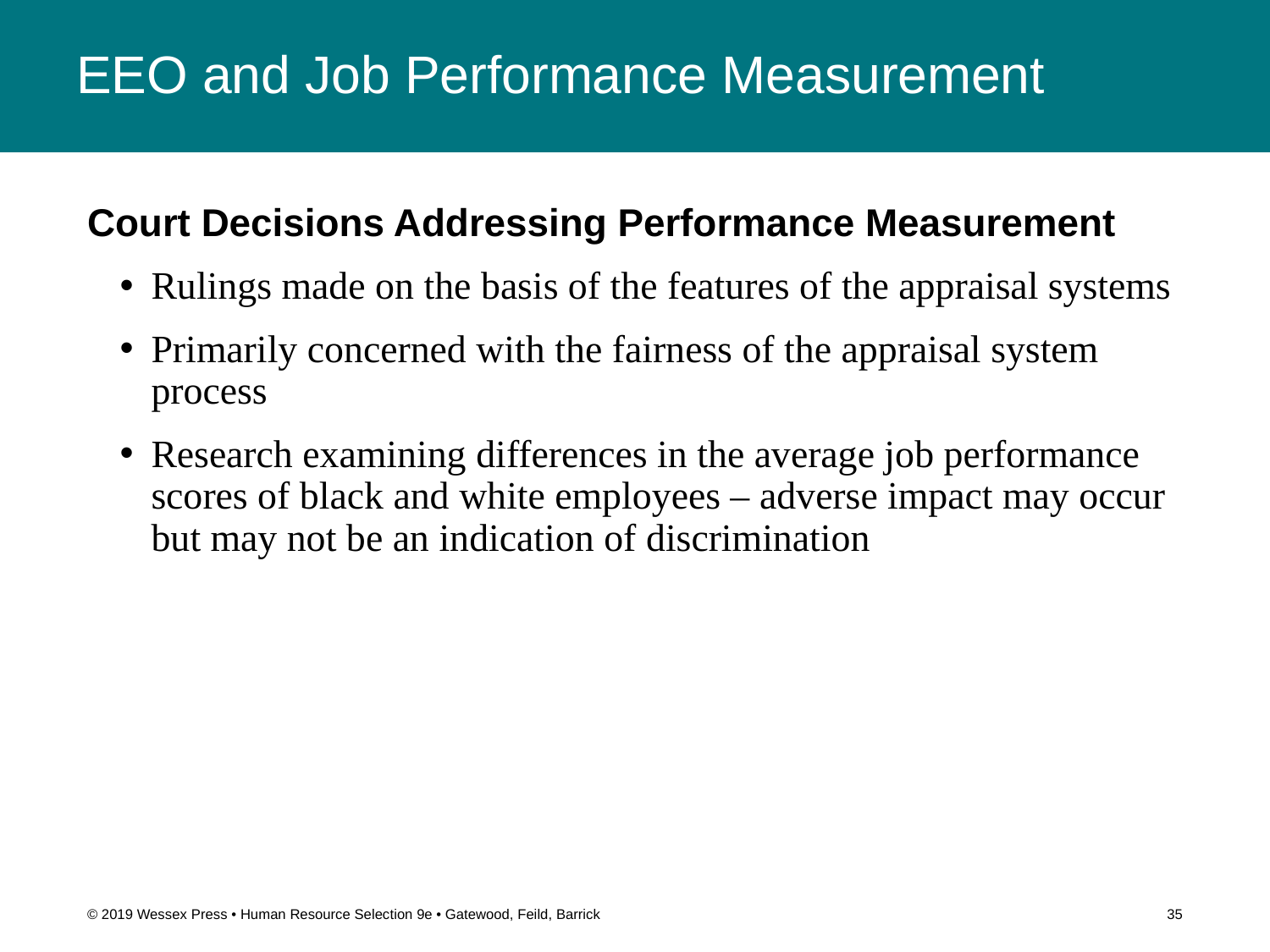

# EEO and Job Performance Measurement
Court Decisions Addressing Performance Measurement
Rulings made on the basis of the features of the appraisal systems
Primarily concerned with the fairness of the appraisal system process
Research examining differences in the average job performance scores of black and white employees – adverse impact may occur but may not be an indication of discrimination
© 2019 Wessex Press • Human Resource Selection 9e • Gatewood, Feild, Barrick
35